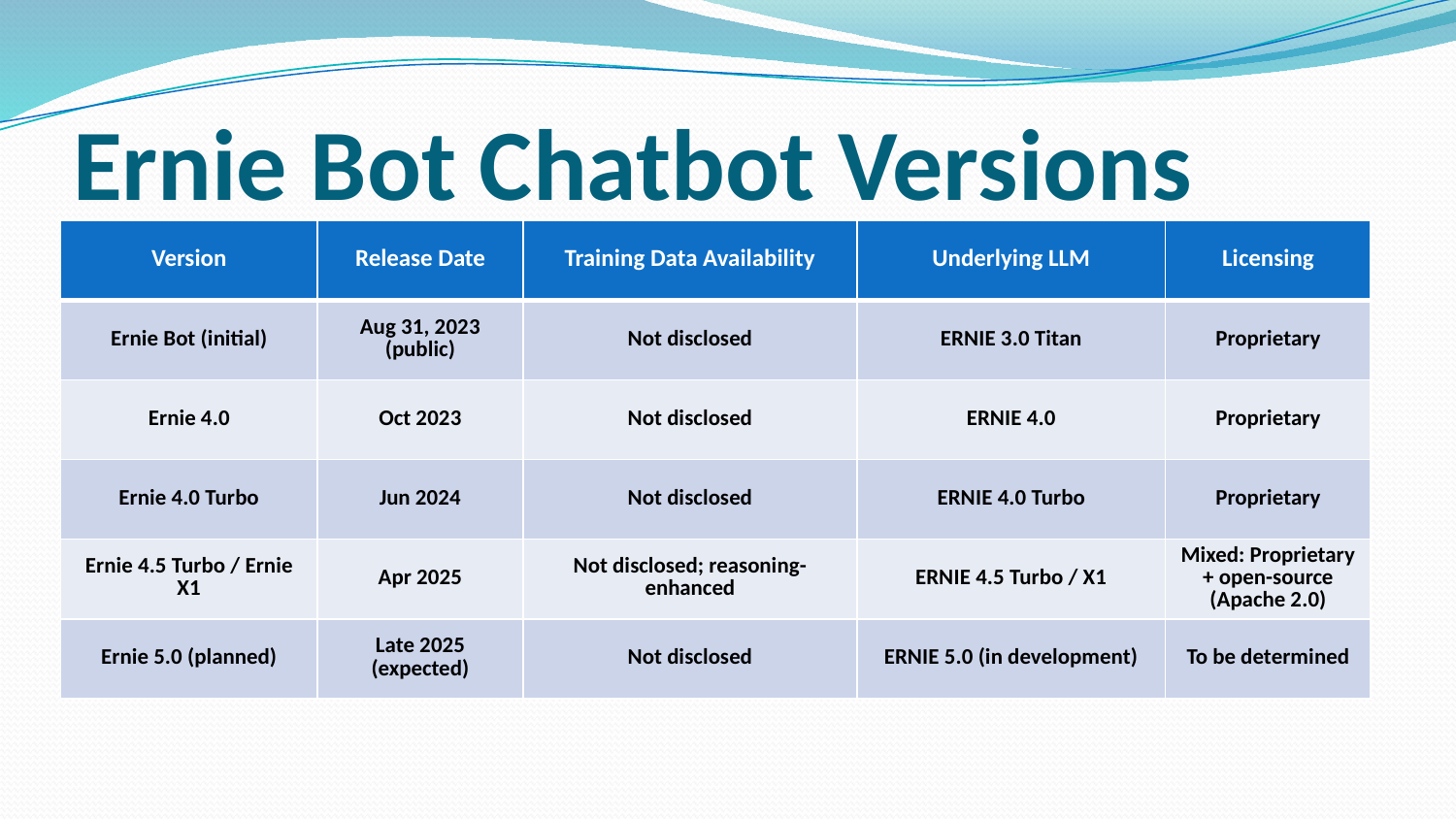

# Ernie Bot Chatbot Versions
| Version | Release Date | Training Data Availability | Underlying LLM | Licensing |
| --- | --- | --- | --- | --- |
| Ernie Bot (initial) | Aug 31, 2023 (public) | Not disclosed | ERNIE 3.0 Titan | Proprietary |
| Ernie 4.0 | Oct 2023 | Not disclosed | ERNIE 4.0 | Proprietary |
| Ernie 4.0 Turbo | Jun 2024 | Not disclosed | ERNIE 4.0 Turbo | Proprietary |
| Ernie 4.5 Turbo / Ernie X1 | Apr 2025 | Not disclosed; reasoning-enhanced | ERNIE 4.5 Turbo / X1 | Mixed: Proprietary + open-source (Apache 2.0) |
| Ernie 5.0 (planned) | Late 2025 (expected) | Not disclosed | ERNIE 5.0 (in development) | To be determined |